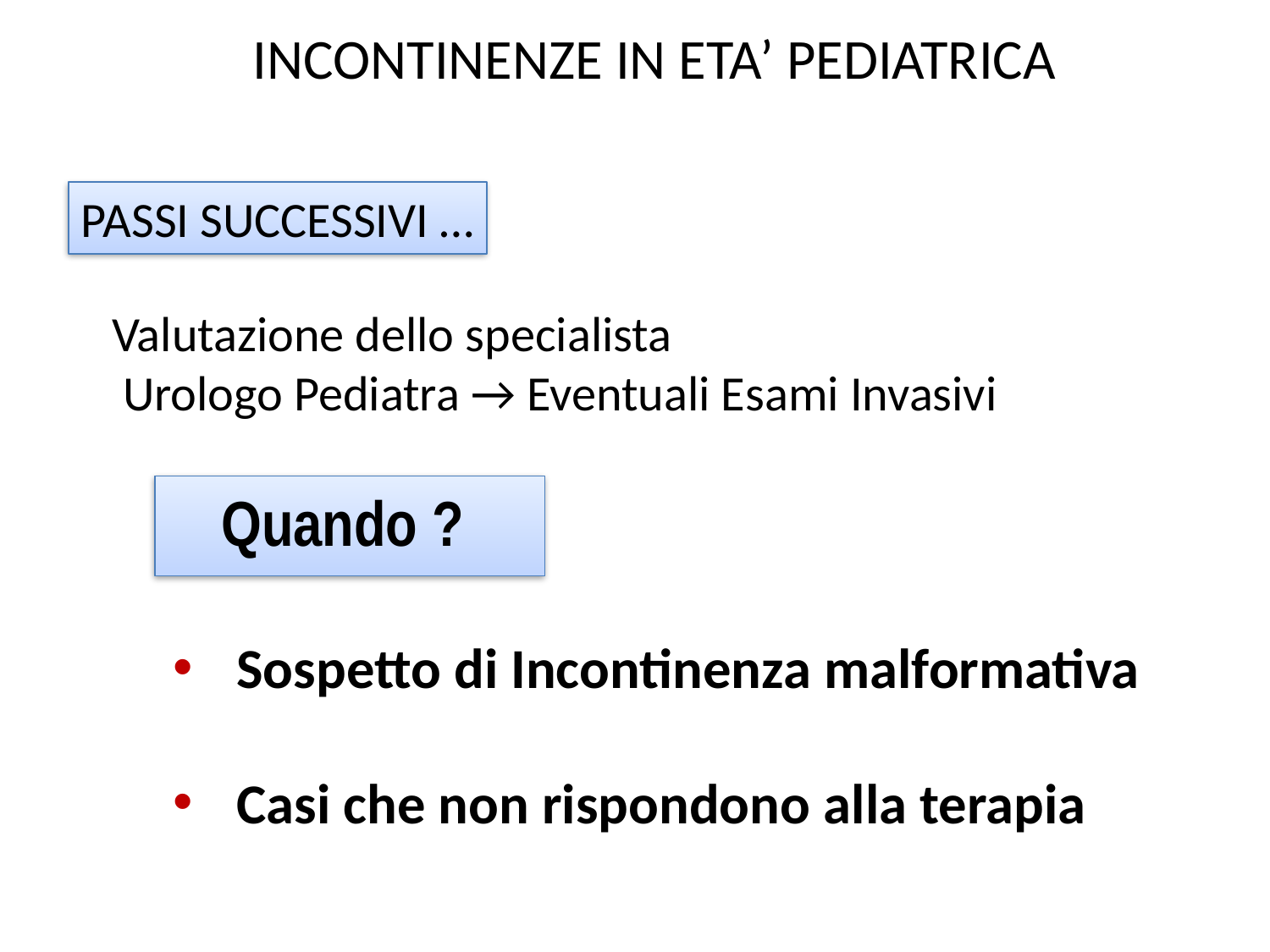

INCONTINENZE IN ETA’ PEDIATRICA
PASSI SUCCESSIVI …
Valutazione dello specialista
 Urologo Pediatra → Eventuali Esami Invasivi
Quando ?
Sospetto di Incontinenza malformativa

Casi che non rispondono alla terapia